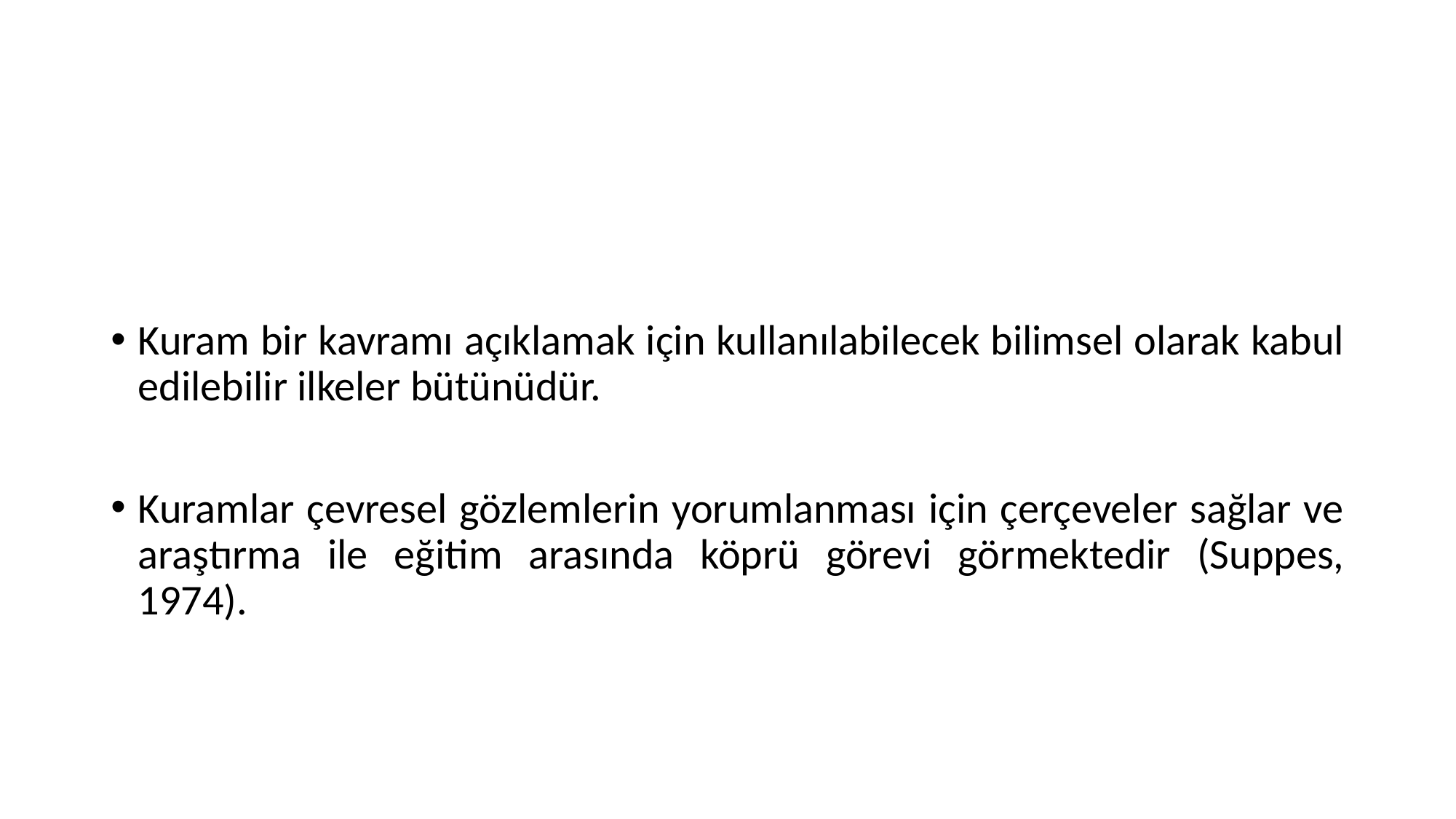

#
Kuram bir kavramı açıklamak için kullanılabilecek bilimsel olarak kabul edilebilir ilkeler bütünüdür.

Kuramlar çevresel gözlemlerin yorumlanması için çerçeveler sağlar ve araştırma ile eğitim arasında köprü görevi görmektedir (Suppes, 1974).